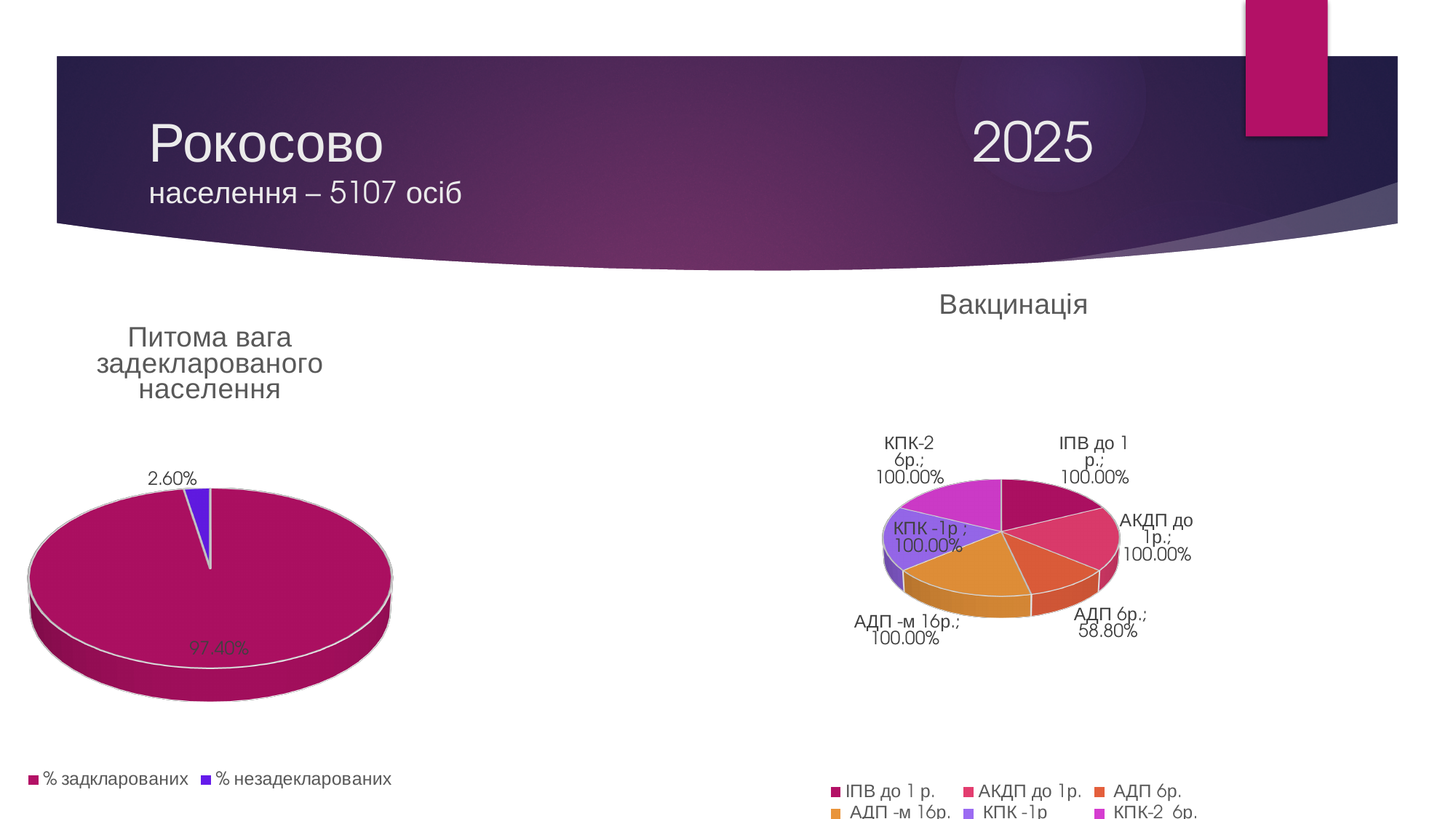

# Рокосово                                       2025 населення – 5107 осіб

[unsupported chart]

[unsupported chart]